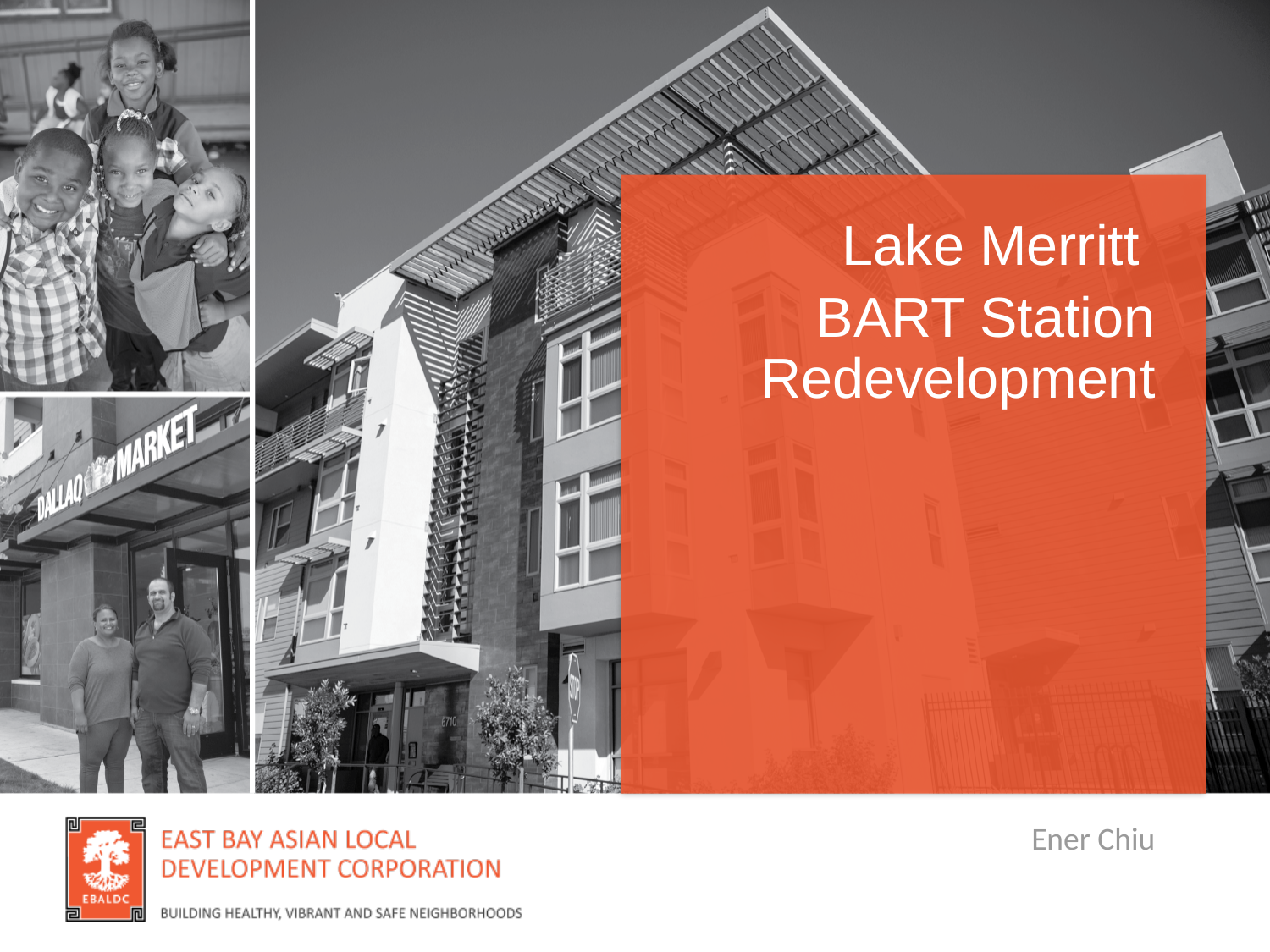

Lake Merritt
BART Station Redevelopment

Ener Chiu